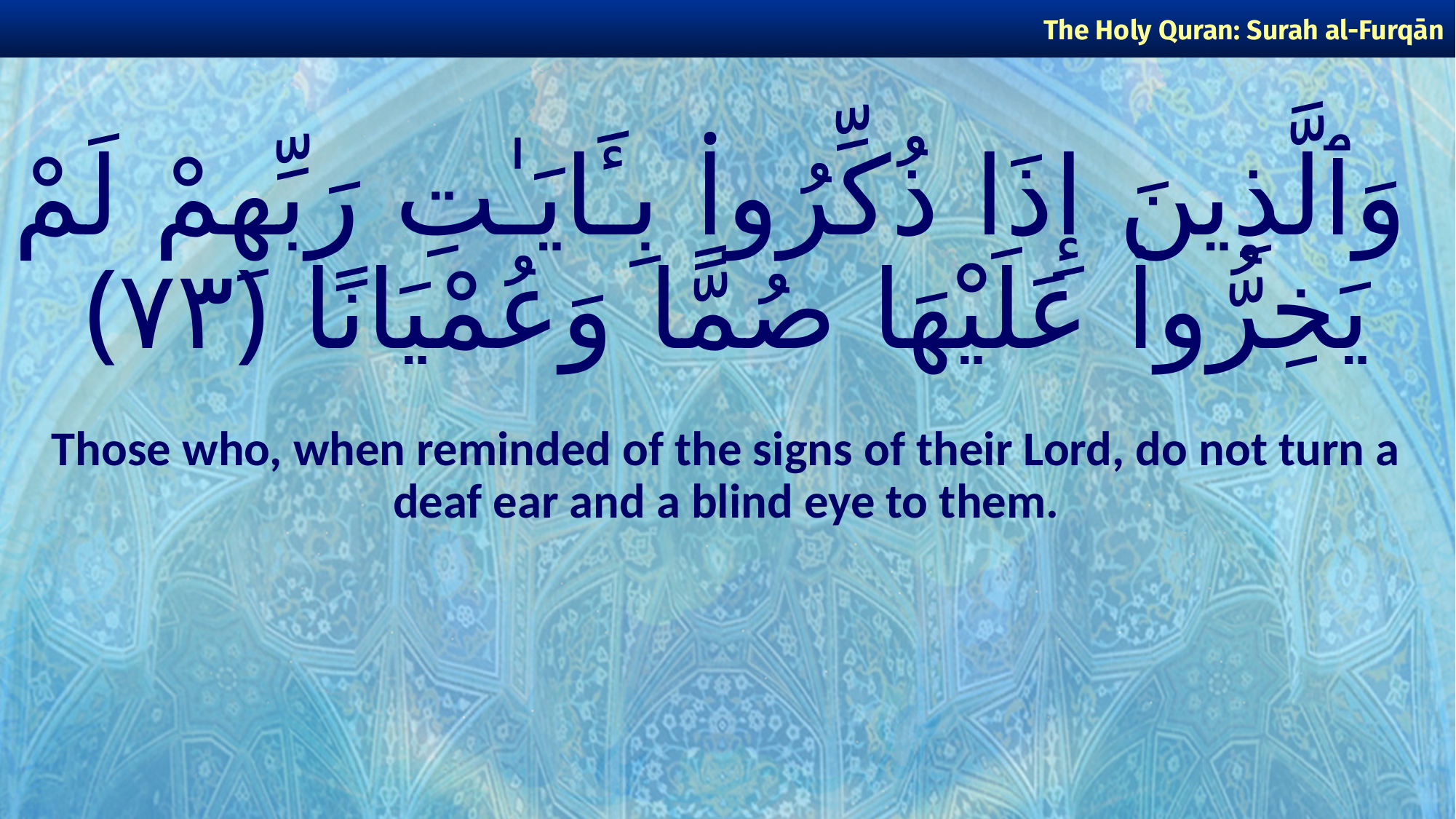

The Holy Quran: Surah al-Furqān
# وَٱلَّذِينَ إِذَا ذُكِّرُوا۟ بِـَٔايَـٰتِ رَبِّهِمْ لَمْ يَخِرُّوا۟ عَلَيْهَا صُمًّا وَعُمْيَانًا ﴿٧٣﴾
Those who, when reminded of the signs of their Lord, do not turn a deaf ear and a blind eye to them.